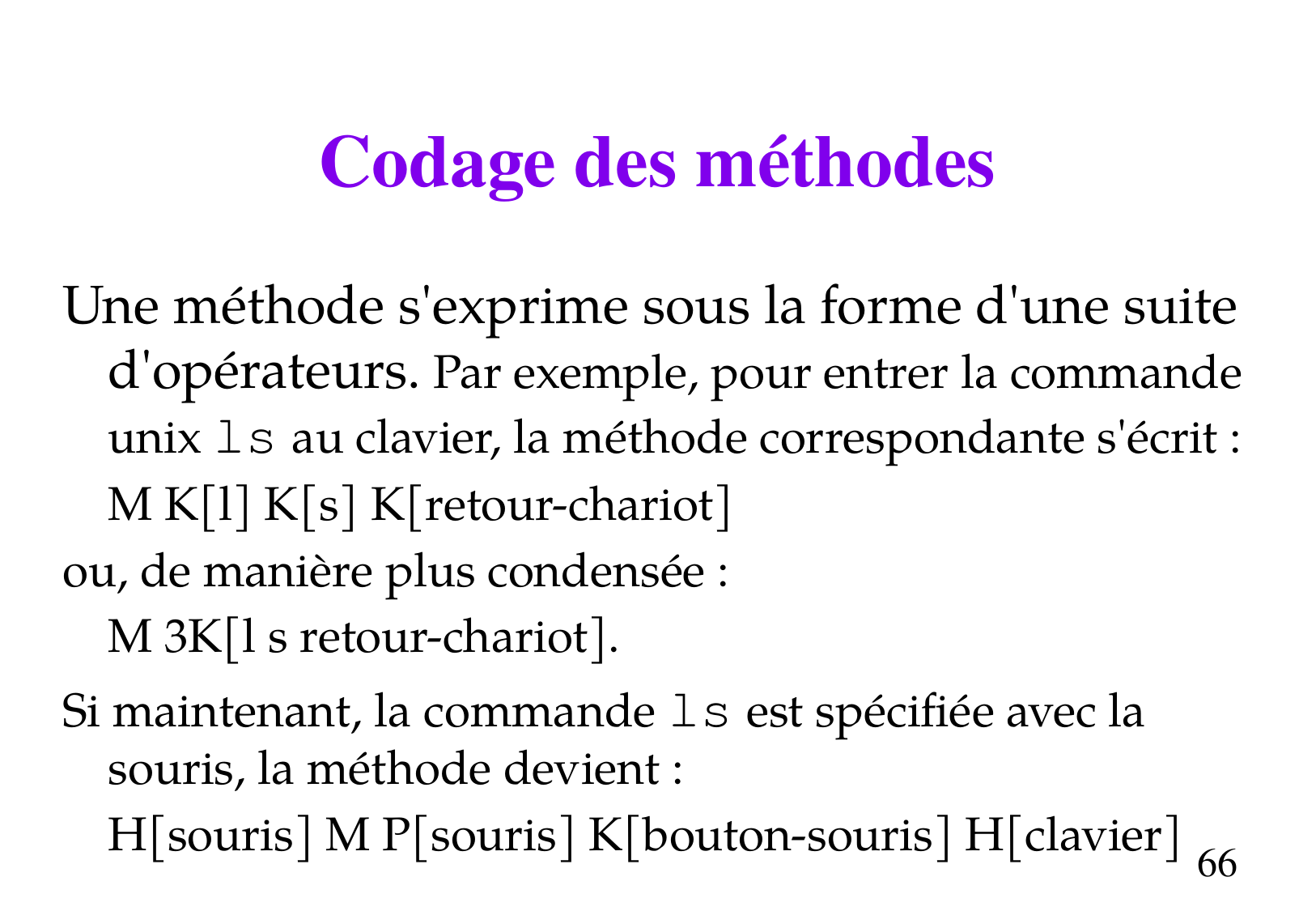

# Codage des méthodes
Une méthode s'exprime sous la forme d'une suite d'opérateurs. Par exemple, pour entrer la commande unix ls au clavier, la méthode correspondante s'écrit :
	M K[l] K[s] K[retour-chariot]
ou, de manière plus condensée :
	M 3K[l s retour-chariot].
Si maintenant, la commande ls est spécifiée avec la souris, la méthode devient :
	H[souris] M P[souris] K[bouton-souris] H[clavier]
66